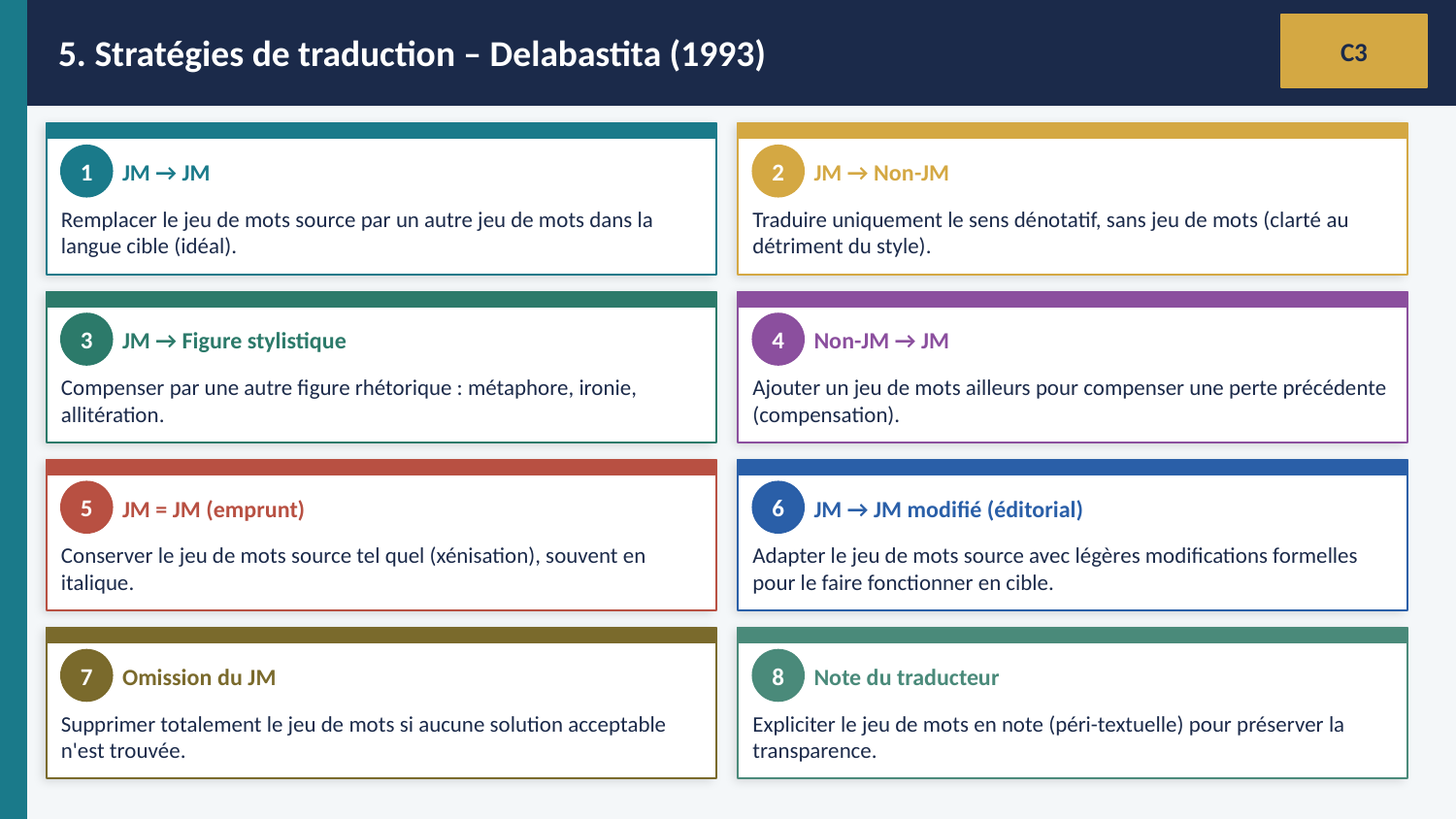

5. Stratégies de traduction – Delabastita (1993)

C3

JM → JM
JM → Non-JM

1

2
Remplacer le jeu de mots source par un autre jeu de mots dans la langue cible (idéal).
Traduire uniquement le sens dénotatif, sans jeu de mots (clarté au détriment du style).

JM → Figure stylistique
Non-JM → JM

3

4
Compenser par une autre figure rhétorique : métaphore, ironie, allitération.
Ajouter un jeu de mots ailleurs pour compenser une perte précédente (compensation).

JM = JM (emprunt)
JM → JM modifié (éditorial)

5

6
Conserver le jeu de mots source tel quel (xénisation), souvent en italique.
Adapter le jeu de mots source avec légères modifications formelles pour le faire fonctionner en cible.

Omission du JM
Note du traducteur

7

8
Supprimer totalement le jeu de mots si aucune solution acceptable n'est trouvée.
Expliciter le jeu de mots en note (péri-textuelle) pour préserver la transparence.